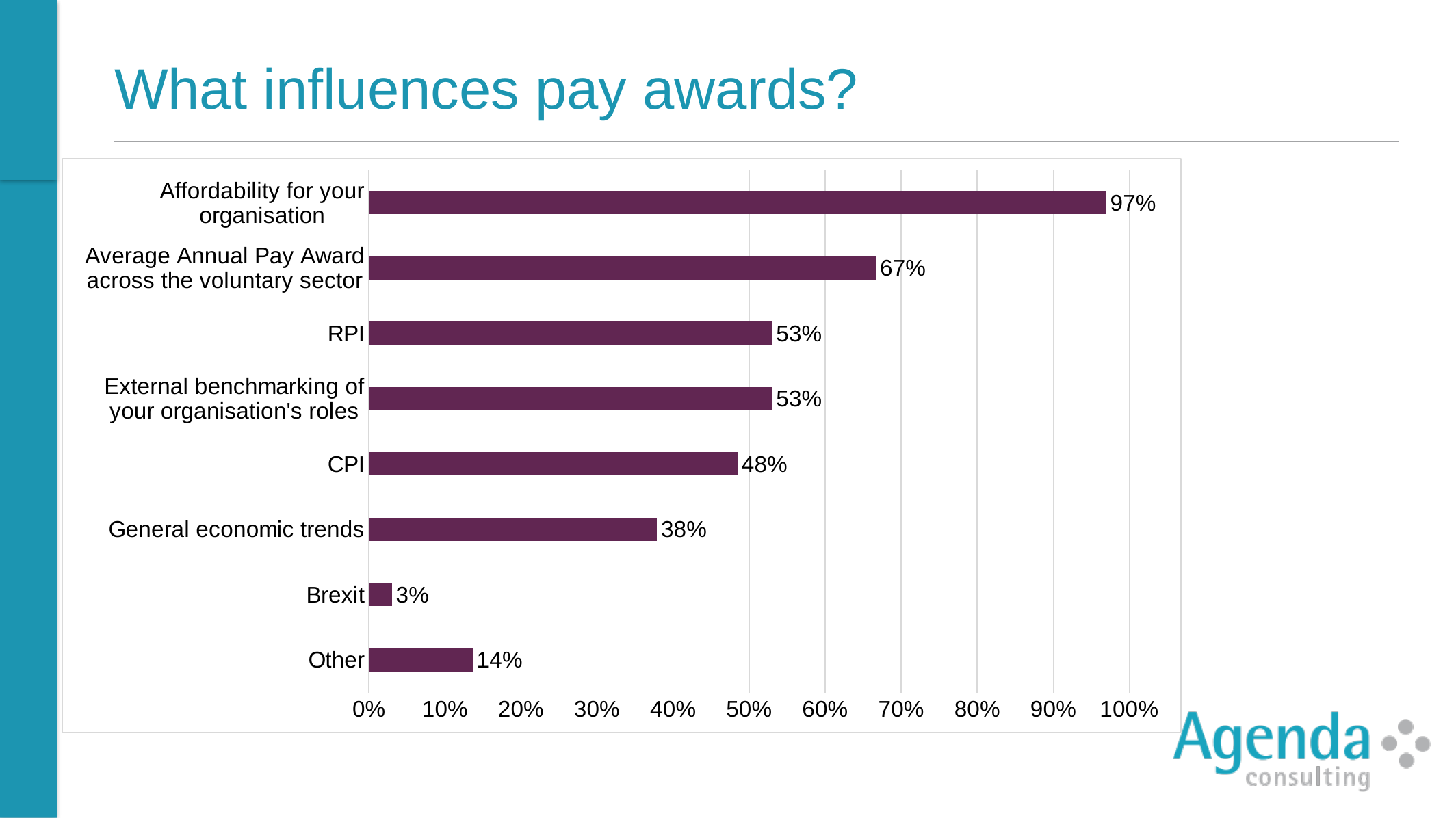

What influences pay awards?

### Chart

| Category |  |
|---|---|
| Other | 0.13636363636363635 |
| Brexit | 0.030303030303030304 |
| General economic trends | 0.3787878787878788 |
| CPI | 0.48484848484848486 |
| External benchmarking of your organisation's roles | 0.5303030303030303 |
| RPI | 0.5303030303030303 |
| Average Annual Pay Award across the voluntary sector | 0.6666666666666666 |
| Affordability for your organisation | 0.9696969696969697 |